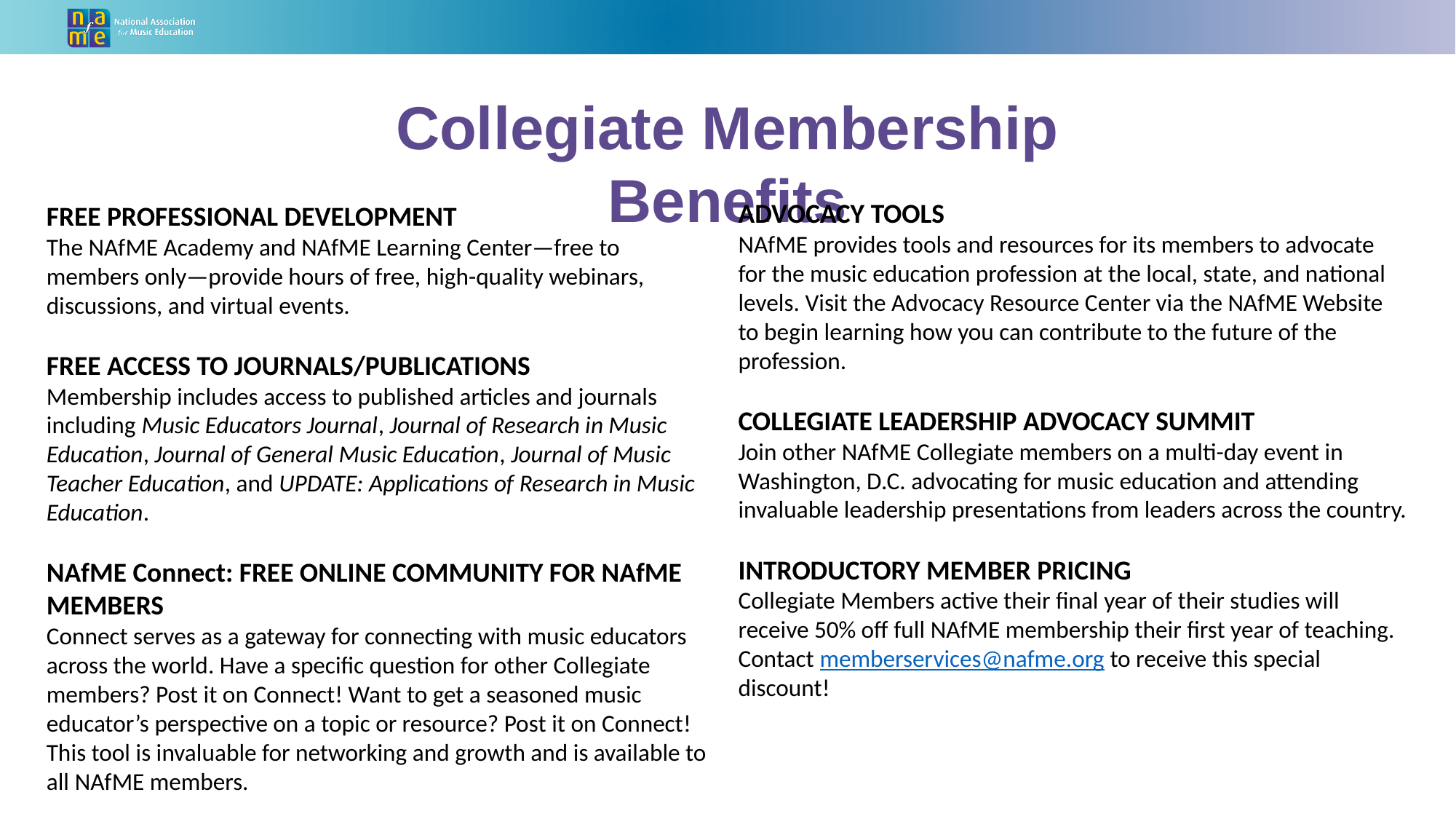

Collegiate Membership Benefits
ADVOCACY TOOLS
NAfME provides tools and resources for its members to advocate for the music education profession at the local, state, and national levels. Visit the Advocacy Resource Center via the NAfME Website to begin learning how you can contribute to the future of the profession.

COLLEGIATE LEADERSHIP ADVOCACY SUMMIT
Join other NAfME Collegiate members on a multi-day event in Washington, D.C. advocating for music education and attending invaluable leadership presentations from leaders across the country.

INTRODUCTORY MEMBER PRICING
Collegiate Members active their final year of their studies will receive 50% off full NAfME membership their first year of teaching. Contact memberservices@nafme.org to receive this special discount!
FREE PROFESSIONAL DEVELOPMENT
The NAfME Academy and NAfME Learning Center—free to members only—provide hours of free, high-quality webinars, discussions, and virtual events.

FREE ACCESS TO JOURNALS/PUBLICATIONS
Membership includes access to published articles and journals including Music Educators Journal, Journal of Research in Music Education, Journal of General Music Education, Journal of Music Teacher Education, and UPDATE: Applications of Research in Music Education.

NAfME Connect: FREE ONLINE COMMUNITY FOR NAfME MEMBERS
Connect serves as a gateway for connecting with music educators across the world. Have a specific question for other Collegiate members? Post it on Connect! Want to get a seasoned music educator’s perspective on a topic or resource? Post it on Connect! This tool is invaluable for networking and growth and is available to all NAfME members.